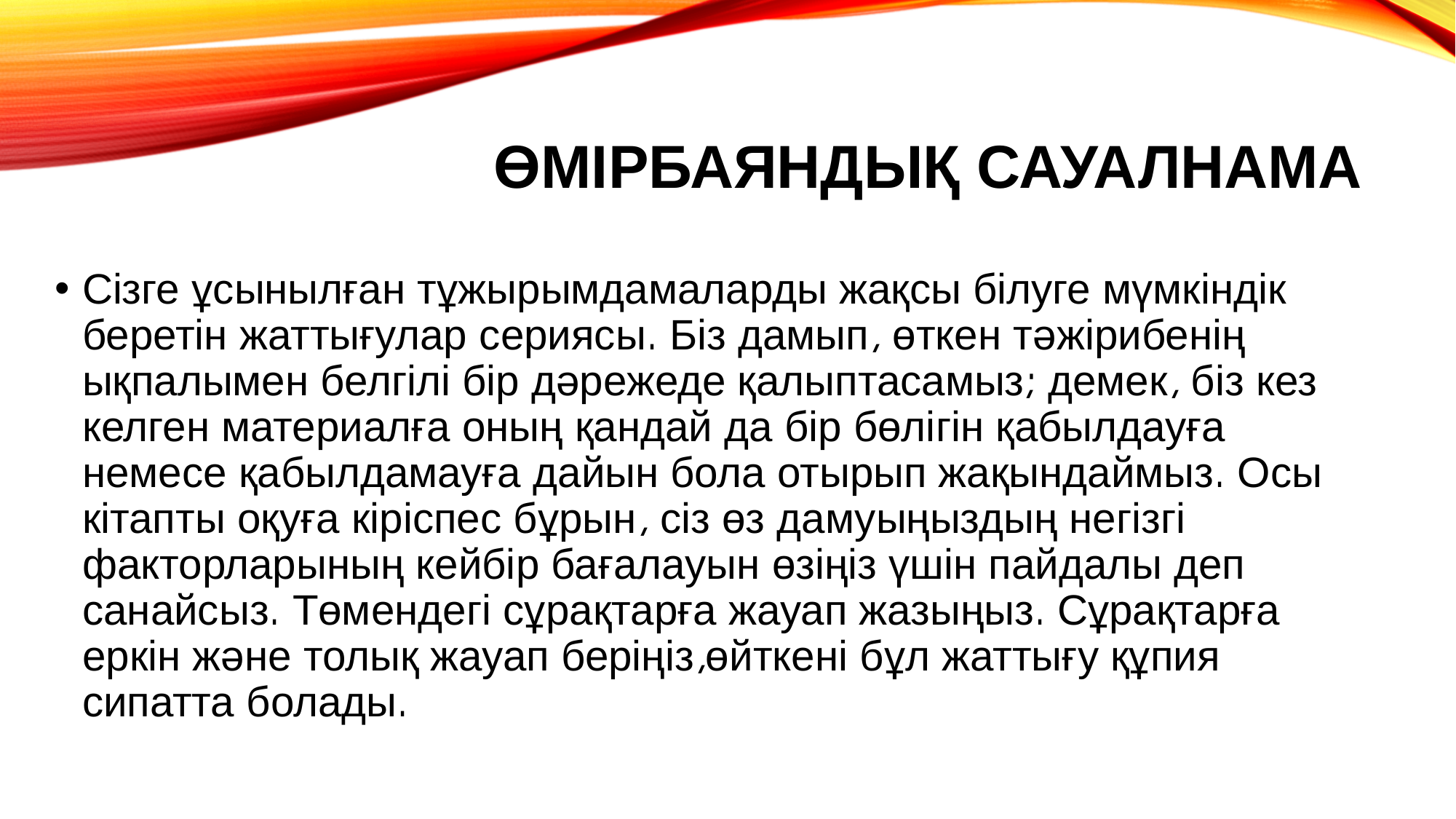

# Өмірбаяндық сауалнама
Сізге ұсынылған тұжырымдамаларды жақсы білуге мүмкіндік беретін жаттығулар сериясы. Біз дамып, өткен тәжірибенің ықпалымен белгілі бір дәрежеде қалыптасамыз; демек, біз кез келген материалға оның қандай да бір бөлігін қабылдауға немесе қабылдамауға дайын бола отырып жақындаймыз. Осы кітапты оқуға кіріспес бұрын, сіз өз дамуыңыздың негізгі факторларының кейбір бағалауын өзіңіз үшін пайдалы деп санайсыз. Төмендегі сұрақтарға жауап жазыңыз. Сұрақтарға еркін және толық жауап беріңіз,өйткені бұл жаттығу құпия сипатта болады.